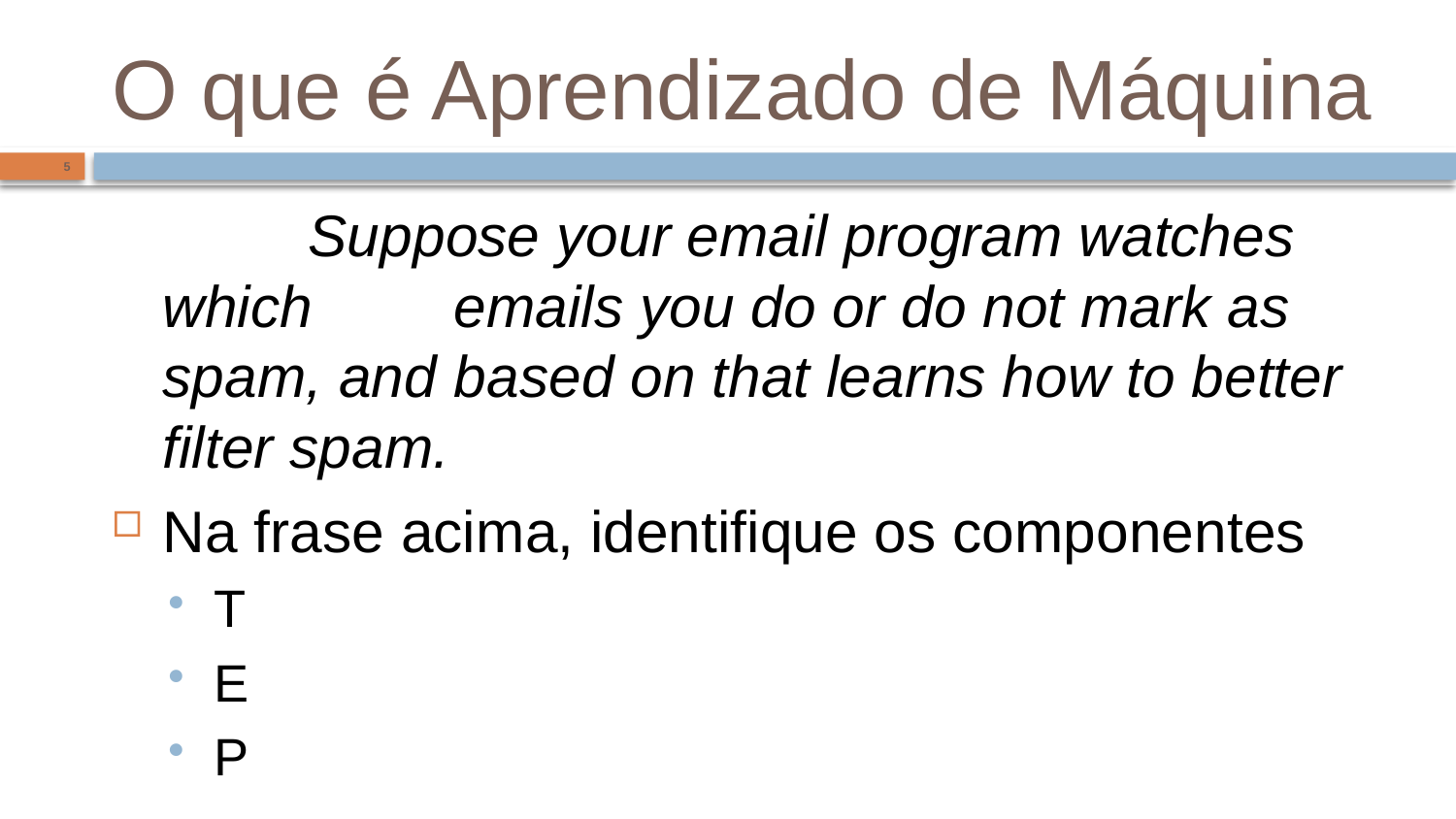

# O que é Aprendizado de Máquina
5
		Suppose your email program watches which 	emails you do or do not mark as spam, and 	based on that learns how to better filter spam.
Na frase acima, identifique os componentes
T
E
P